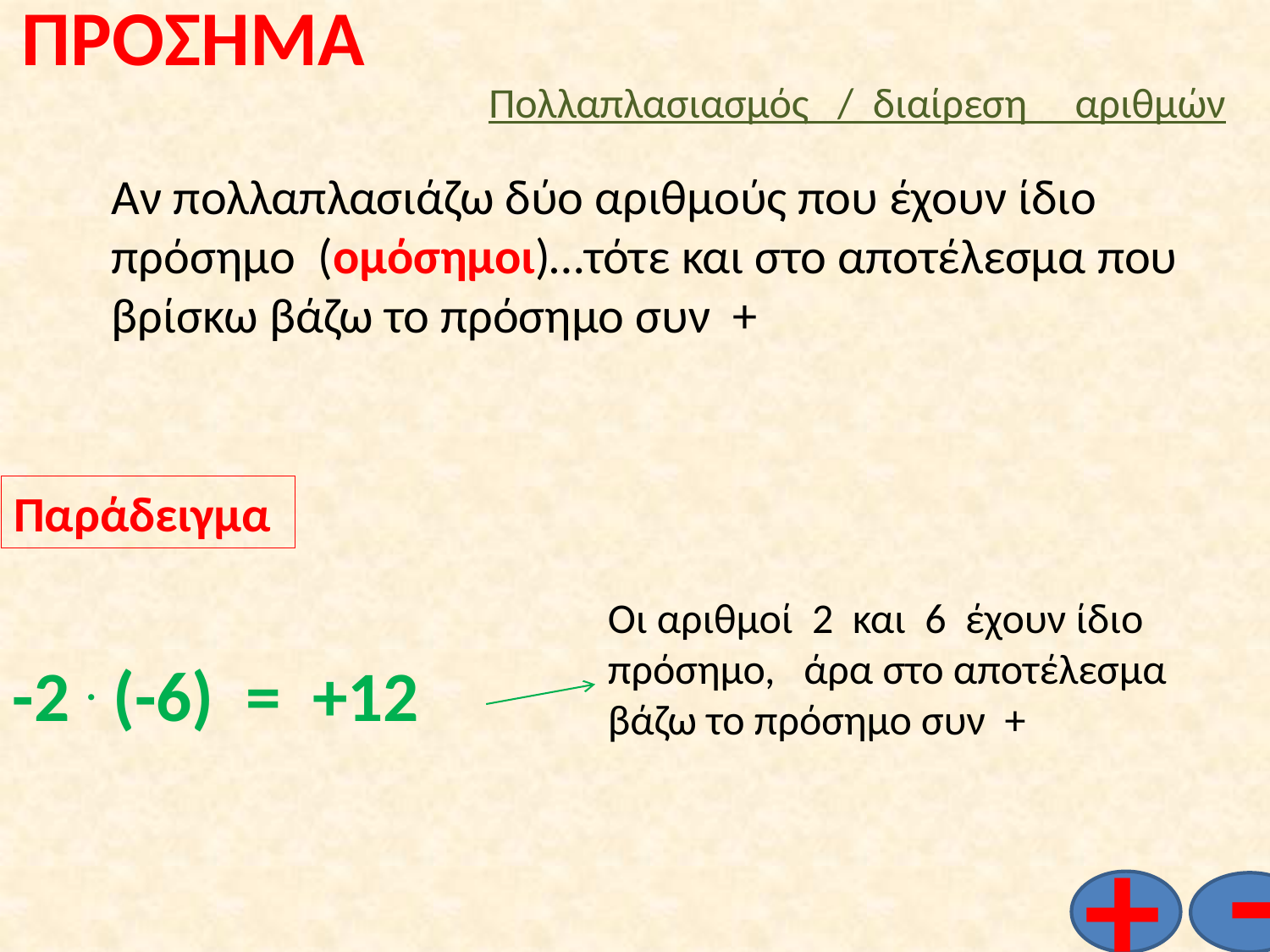

# ΠΡΟΣΗΜΑ
Πολλαπλασιασμός   /  διαίρεση     αριθμών
Αν πολλαπλασιάζω δύο αριθμούς που έχουν ίδιο πρόσημο  (ομόσημοι)…τότε και στο αποτέλεσμα που βρίσκω βάζω το πρόσημο συν  +
Παράδειγμα
Οι αριθμοί  2  και  6  έχουν ίδιο πρόσημο,   άρα στο αποτέλεσμα βάζω το πρόσημο συν  +
-2 . (-6)  =  +12
-
+